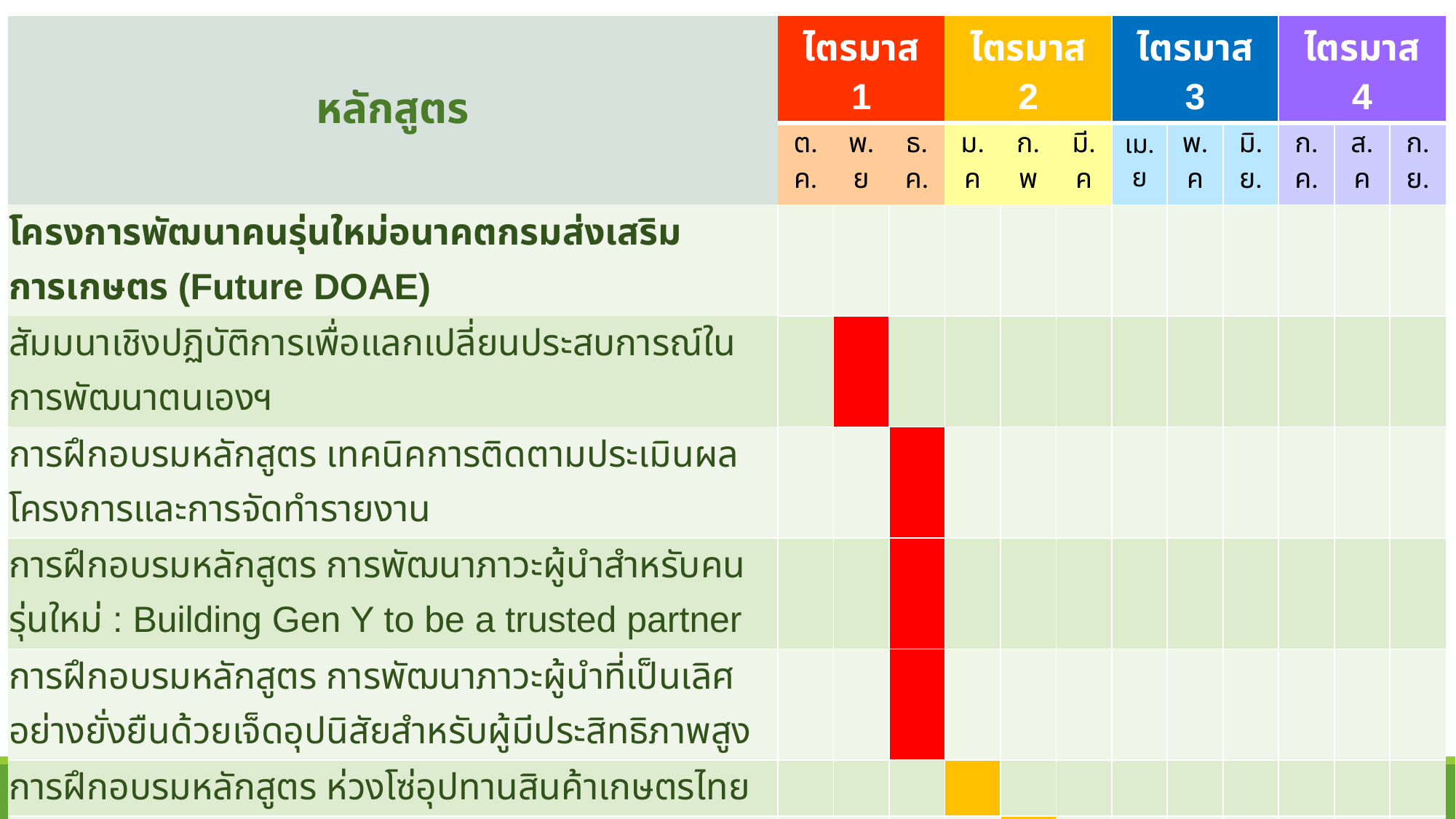

| หลักสูตร | ไตรมาส 1 |  |  | ไตรมาส 2 |  |  | ไตรมาส 3 |  |  | ไตรมาส 4 |  |  |
| --- | --- | --- | --- | --- | --- | --- | --- | --- | --- | --- | --- | --- |
|  | ต.ค. | พ.ย | ธ.ค. | ม.ค | ก.พ | มี.ค | เม.ย | พ.ค | มิ.ย. | ก.ค. | ส.ค | ก.ย. |
| โครงการพัฒนาคนรุ่นใหม่อนาคตกรมส่งเสริมการเกษตร (Future DOAE) |  |  |  |  |  |  |  |  |  |  |  |  |
| สัมมนาเชิงปฏิบัติการเพื่อแลกเปลี่ยนประสบการณ์ในการพัฒนาตนเองฯ |  |  |  |  |  |  |  |  |  |  |  |  |
| การฝึกอบรมหลักสูตร เทคนิคการติดตามประเมินผลโครงการและการจัดทำรายงาน |  |  |  |  |  |  |  |  |  |  |  |  |
| การฝึกอบรมหลักสูตร การพัฒนาภาวะผู้นำสำหรับคนรุ่นใหม่ : Building Gen Y to be a trusted partner |  |  |  |  |  |  |  |  |  |  |  |  |
| การฝึกอบรมหลักสูตร การพัฒนาภาวะผู้นำที่เป็นเลิศอย่างยั่งยืนด้วยเจ็ดอุปนิสัยสำหรับผู้มีประสิทธิภาพสูง |  |  |  |  |  |  |  |  |  |  |  |  |
| การฝึกอบรมหลักสูตร ห่วงโซ่อุปทานสินค้าเกษตรไทย |  |  |  |  |  |  |  |  |  |  |  |  |
| การฝึกอบรมหลักสูตร เทคนิคการสรุปประเด็นและนำเสนอข้อมูล รุ่นที่ 2 |  |  |  |  |  |  |  |  |  |  |  |  |
| การศึกษาดูงาน ณ สาธารณรัฐสิงคโปร์ |  |  |  |  |  |  |  |  |  |  |  |  |
|  |  |  |  |  |  |  |  |  |  |  |  |  |